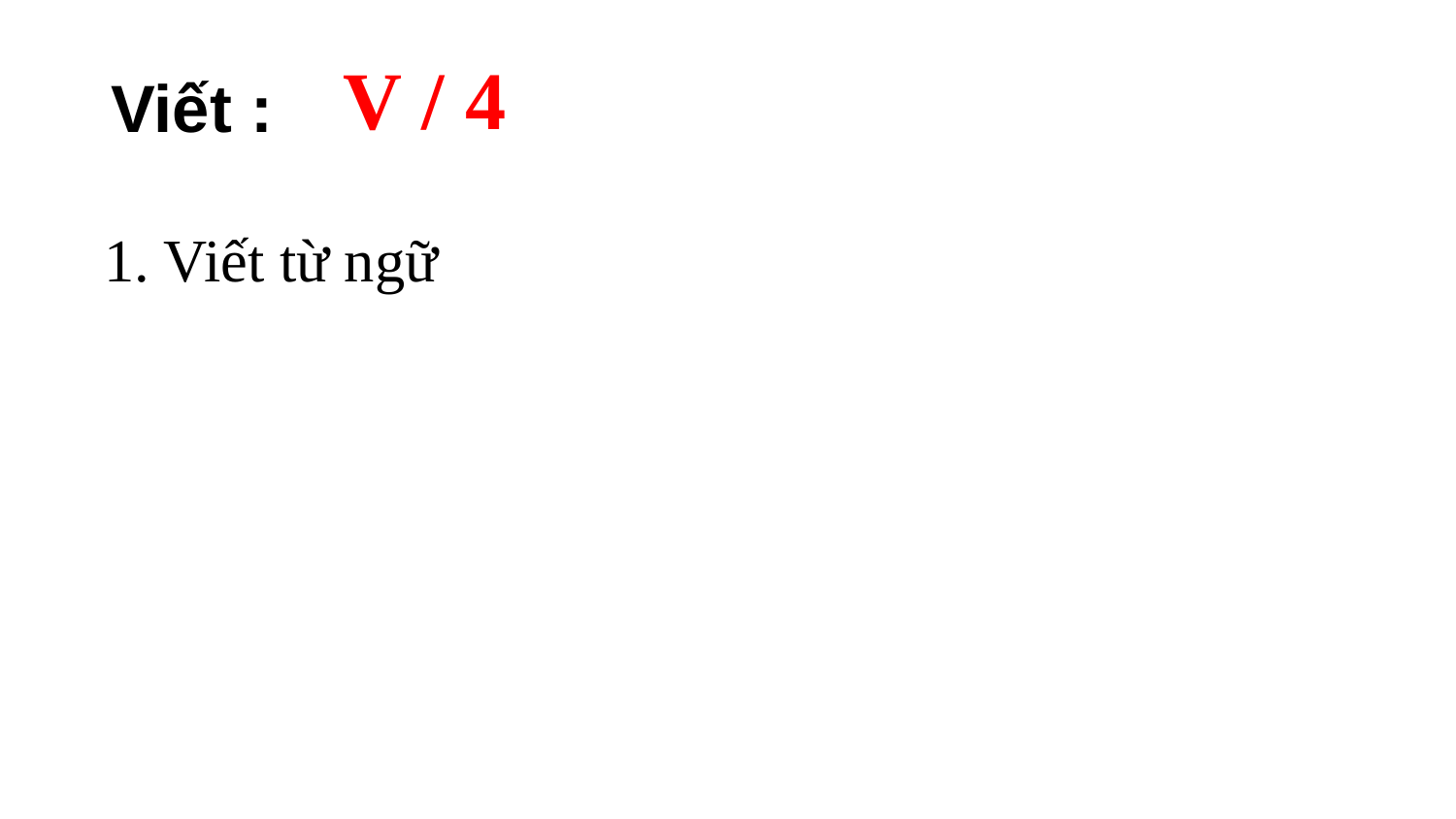

V / 4
 Viết :
1. Viết từ ngữ